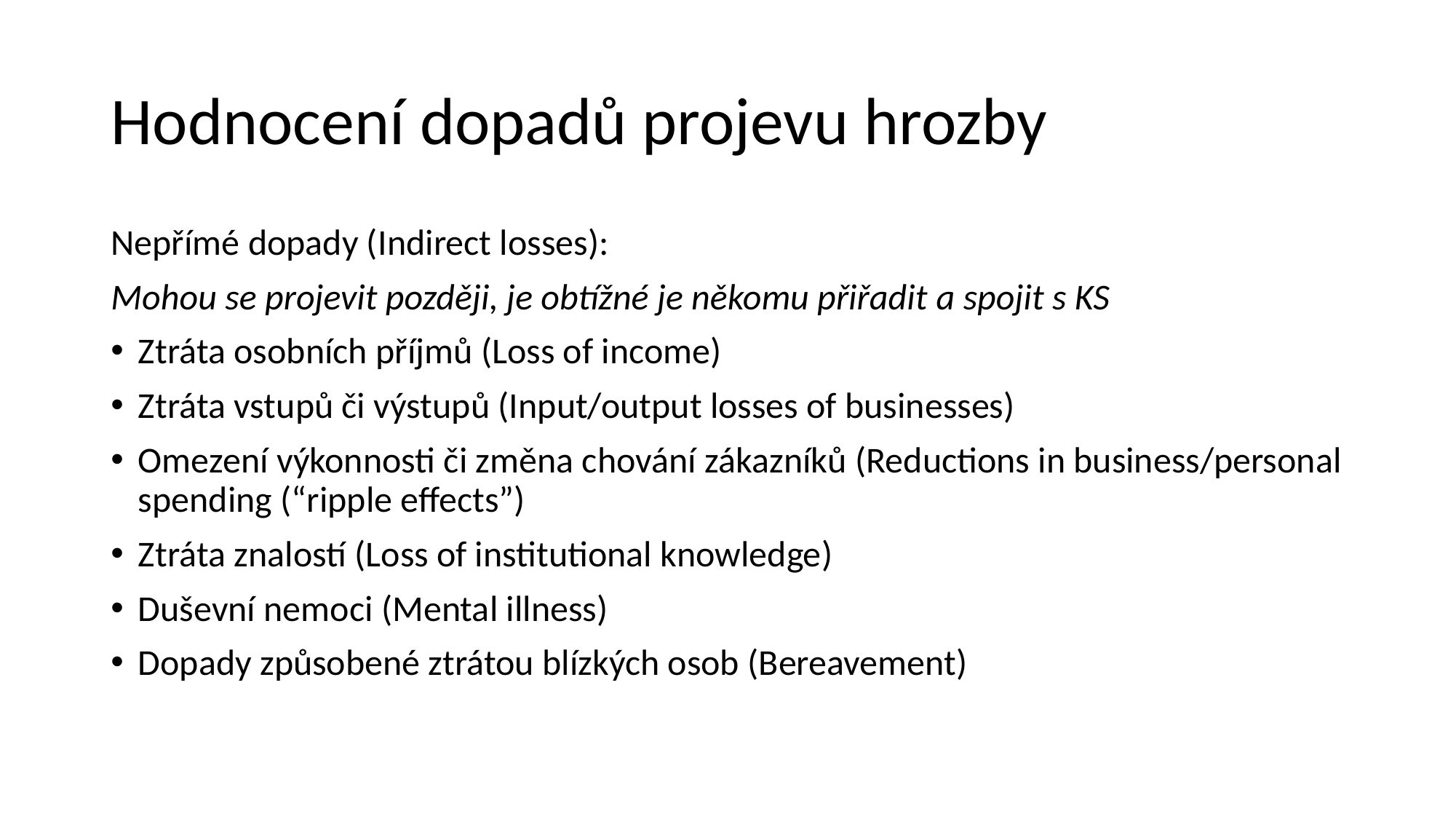

# Hodnocení dopadů projevu hrozby
Nepřímé dopady (Indirect losses):
Mohou se projevit později, je obtížné je někomu přiřadit a spojit s KS
Ztráta osobních příjmů (Loss of income)
Ztráta vstupů či výstupů (Input/output losses of businesses)
Omezení výkonnosti či změna chování zákazníků (Reductions in business/personal spending (“ripple effects”)
Ztráta znalostí (Loss of institutional knowledge)
Duševní nemoci (Mental illness)
Dopady způsobené ztrátou blízkých osob (Bereavement)